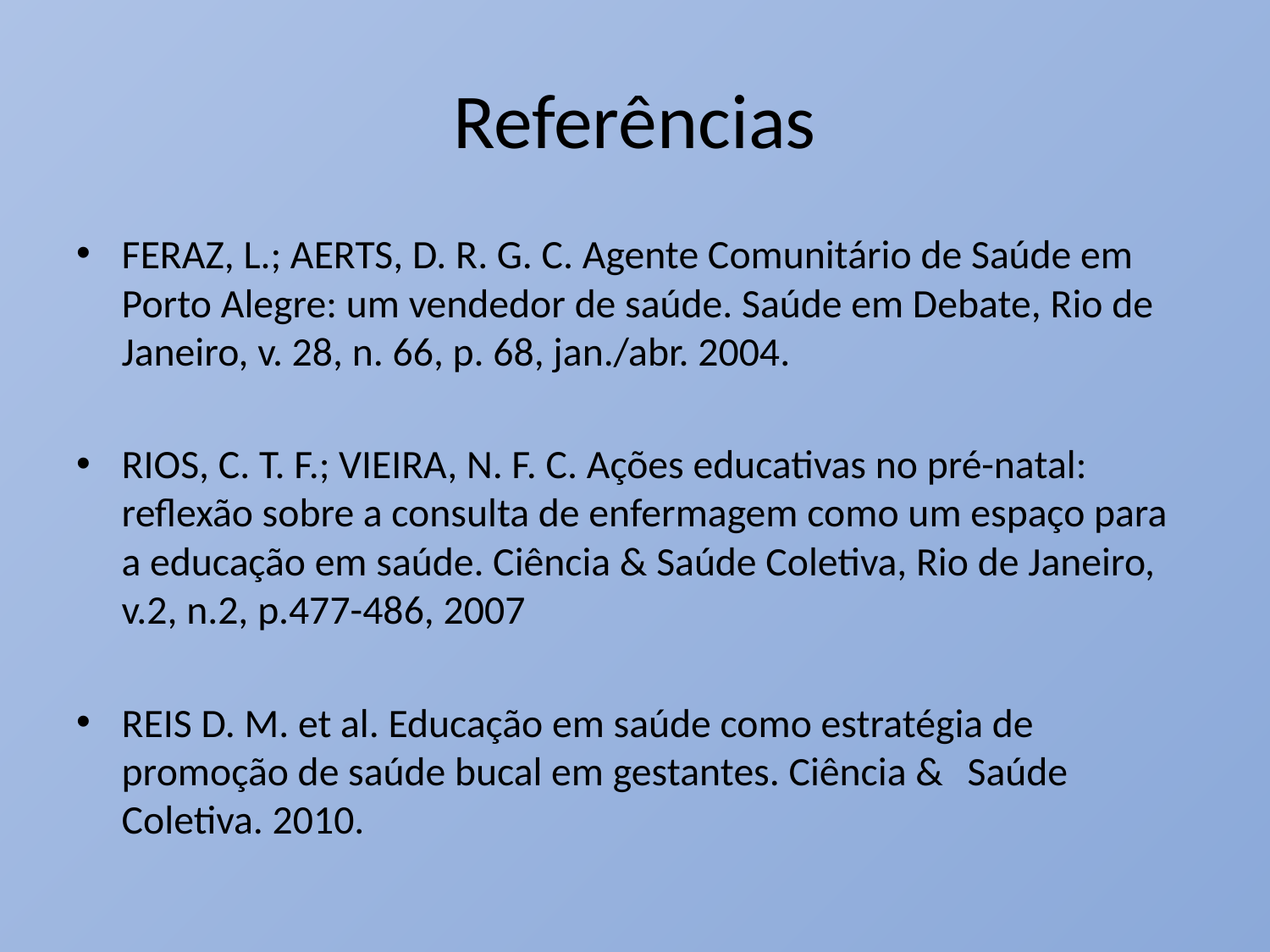

# Referências
FERAZ, L.; AERTS, D. R. G. C. Agente Comunitário de Saúde em Porto Alegre: um vendedor de saúde. Saúde em Debate, Rio de Janeiro, v. 28, n. 66, p. 68, jan./abr. 2004.

RIOS, C. T. F.; VIEIRA, N. F. C. Ações educativas no pré-natal: reflexão sobre a consulta de enfermagem como um espaço para a educação em saúde. Ciência & Saúde Coletiva, Rio de Janeiro, v.2, n.2, p.477-486, 2007

REIS D. M. et al. Educação em saúde como estratégia de promoção de saúde bucal em gestantes. Ciência &	Saúde	Coletiva. 2010.